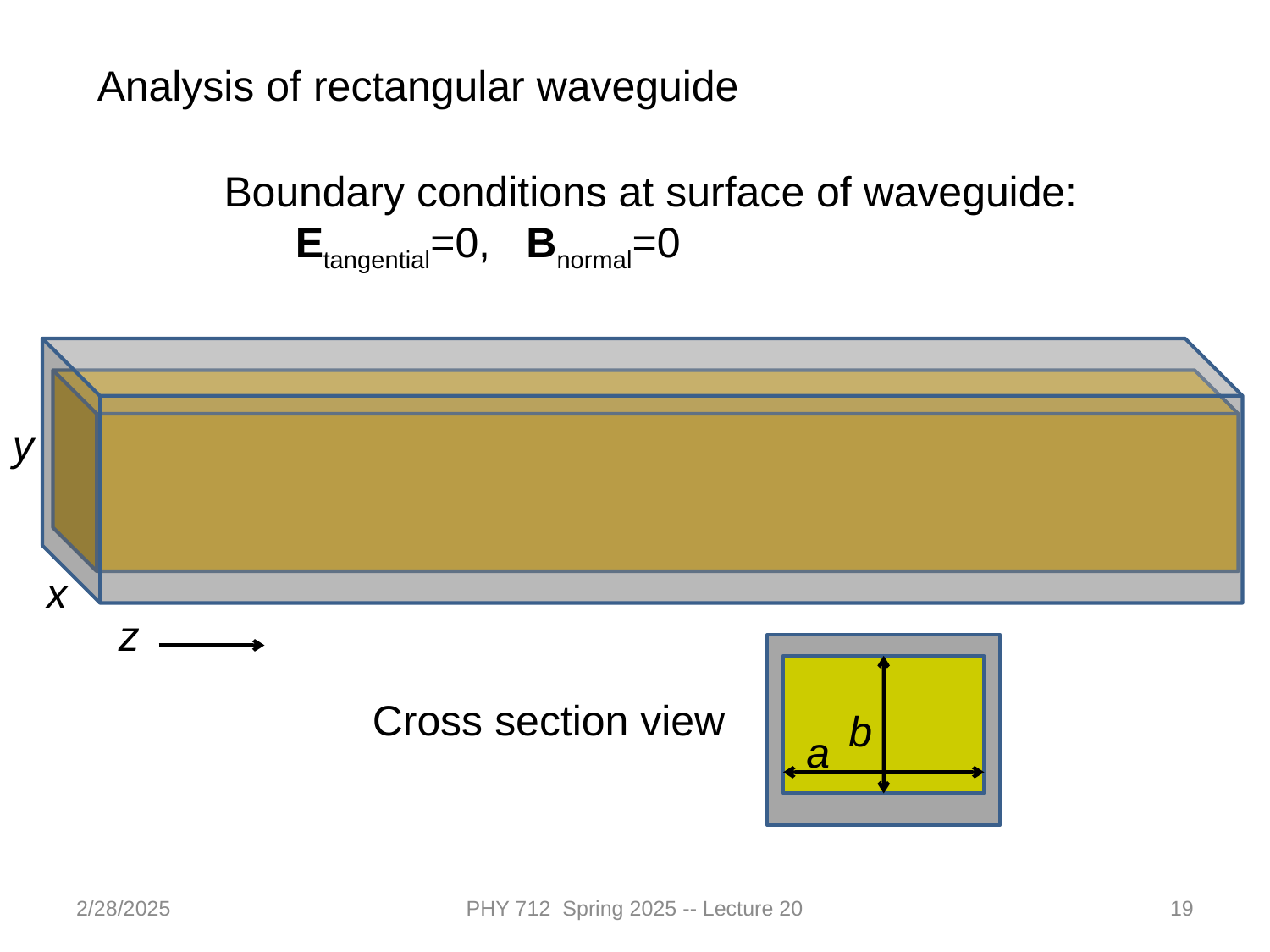

Analysis of rectangular waveguide
Boundary conditions at surface of waveguide:
      Etangential=0,   Bnormal=0

x
z
y

Cross section view
b
a
2/28/2025
PHY 712  Spring 2025 -- Lecture 20
19